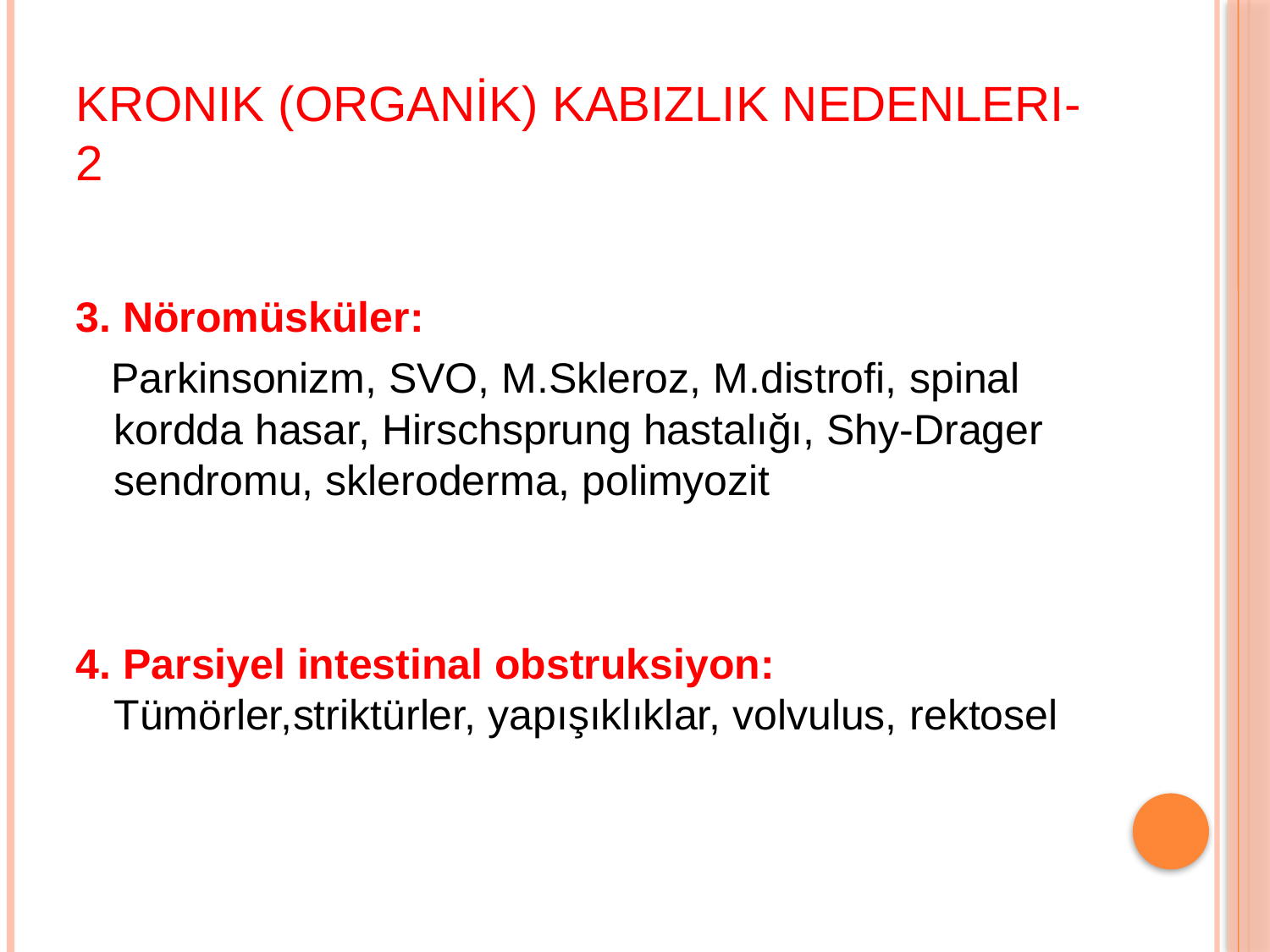

# Kronik (Organik) Kabızlık Nedenleri-2

3. Nöromüsküler:
   Parkinsonizm, SVO, M.Skleroz, M.distrofi, spinal kordda hasar, Hirschsprung hastalığı, Shy-Drager sendromu, skleroderma, polimyozit

4. Parsiyel intestinal obstruksiyon: Tümörler,striktürler, yapışıklıklar, volvulus, rektosel